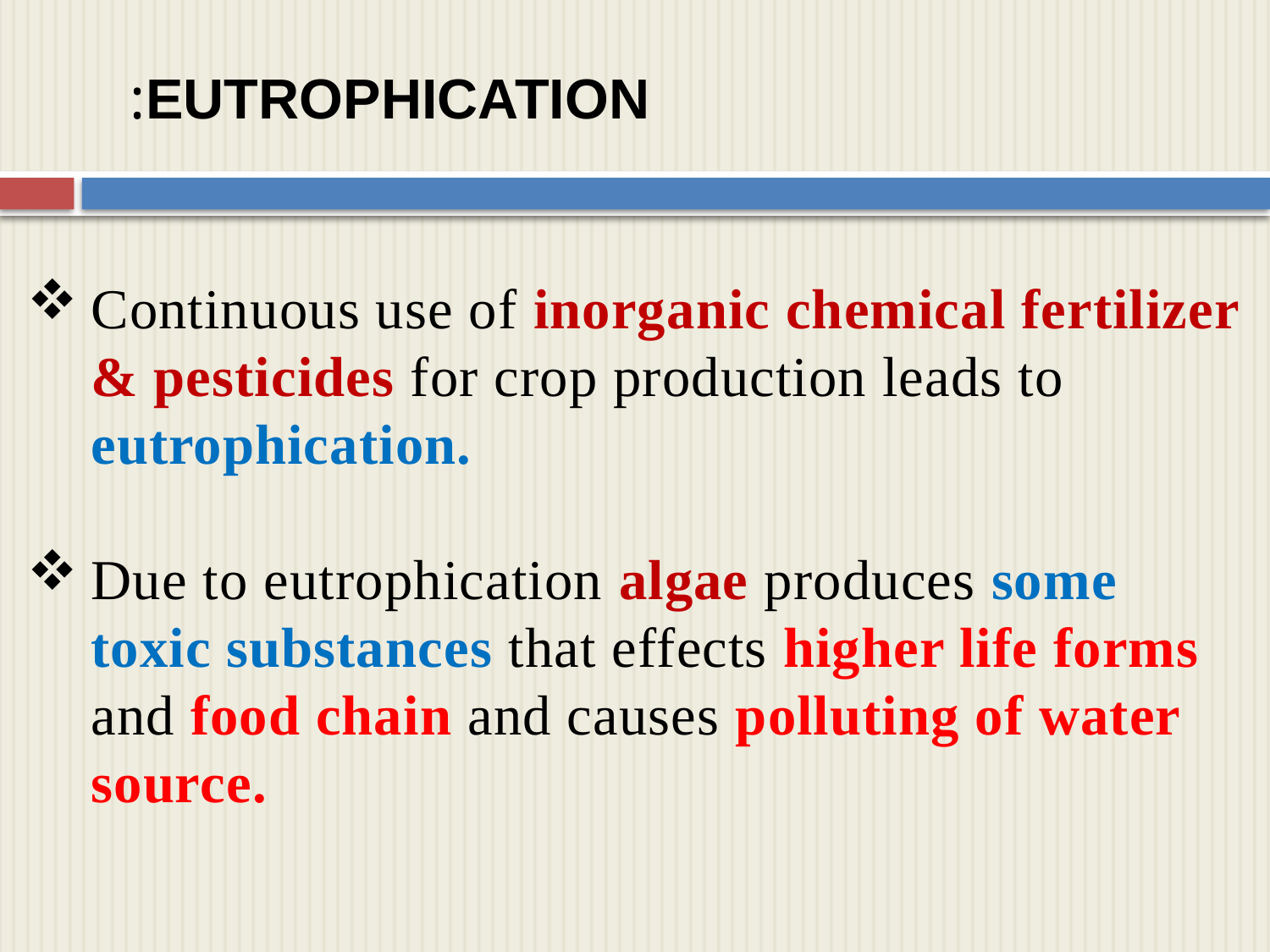

Eutrophication:
Continuous use of inorganic chemical fertilizer & pesticides for crop production leads to eutrophication.

Due to eutrophication algae produces some toxic substances that effects higher life forms and food chain and causes polluting of water source.